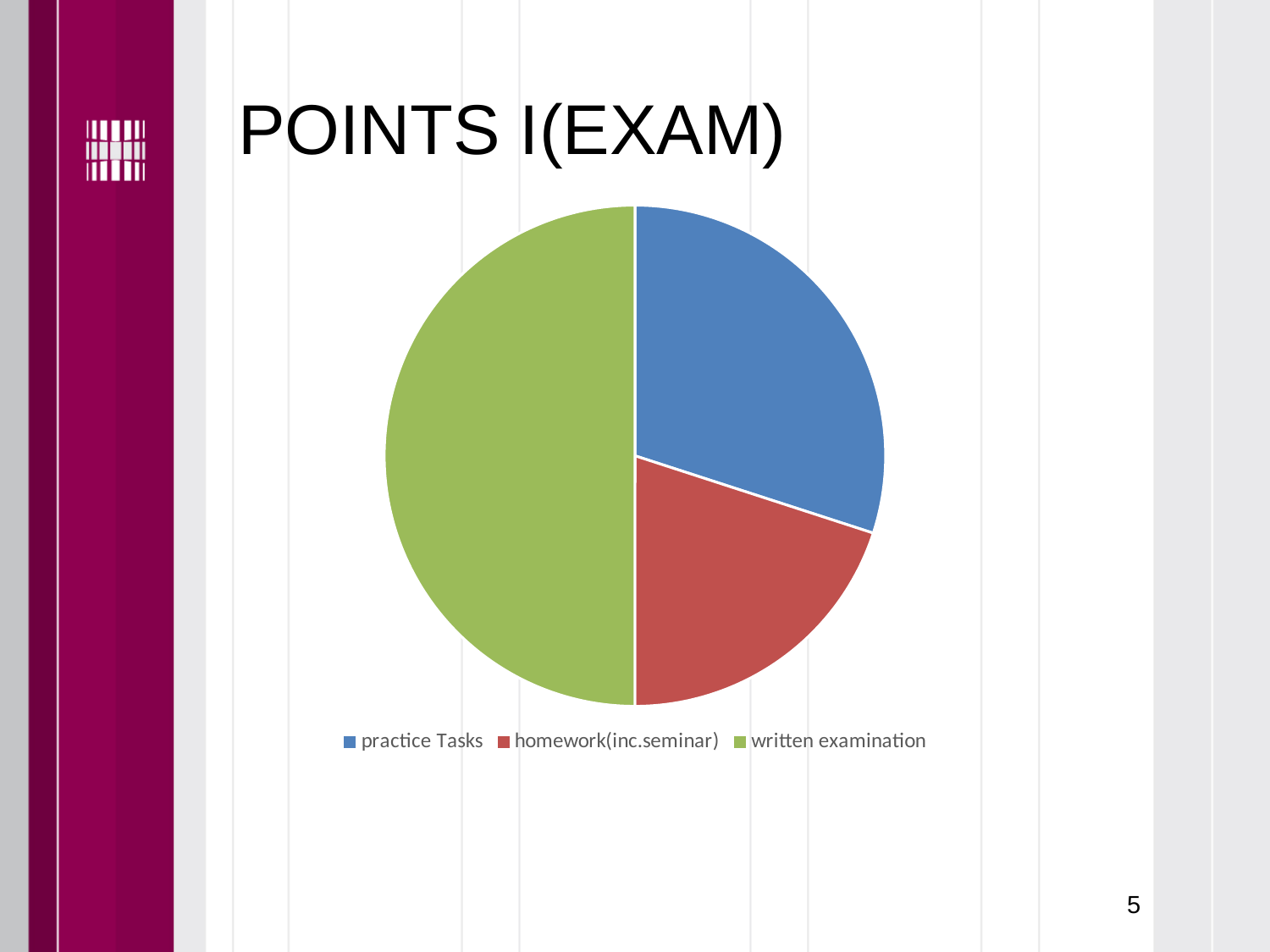

# POINTS I(EXAM)

### Chart

| Category | Sales |
|---|---|
| practice Tasks | 3.0 |
| homework(inc.seminar) | 2.0 |
| written examination | 5.0 |

5